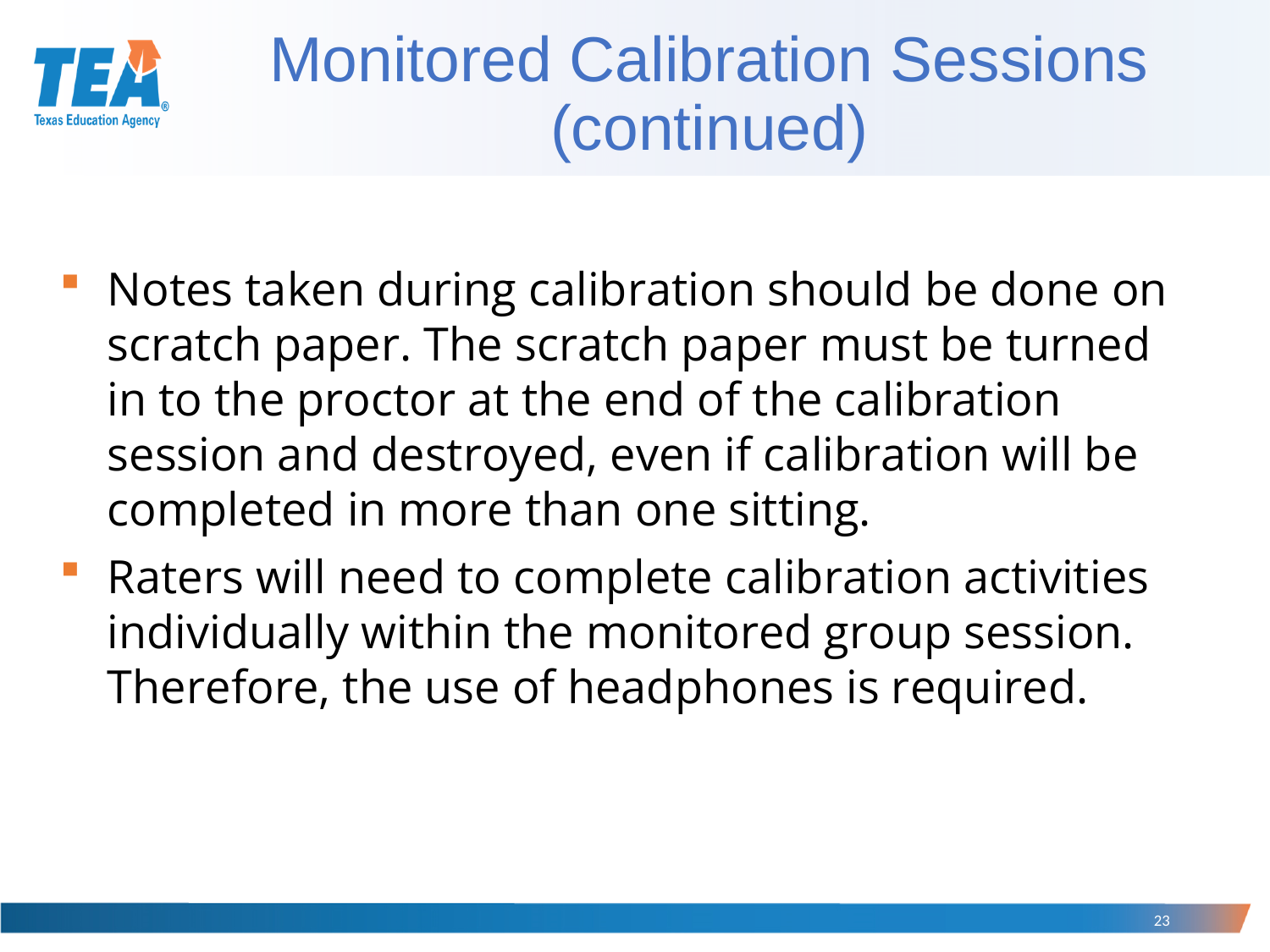

# Monitored Calibration Sessions (continued)
Notes taken during calibration should be done on scratch paper. The scratch paper must be turned in to the proctor at the end of the calibration session and destroyed, even if calibration will be completed in more than one sitting.
Raters will need to complete calibration activities individually within the monitored group session. Therefore, the use of headphones is required.

23